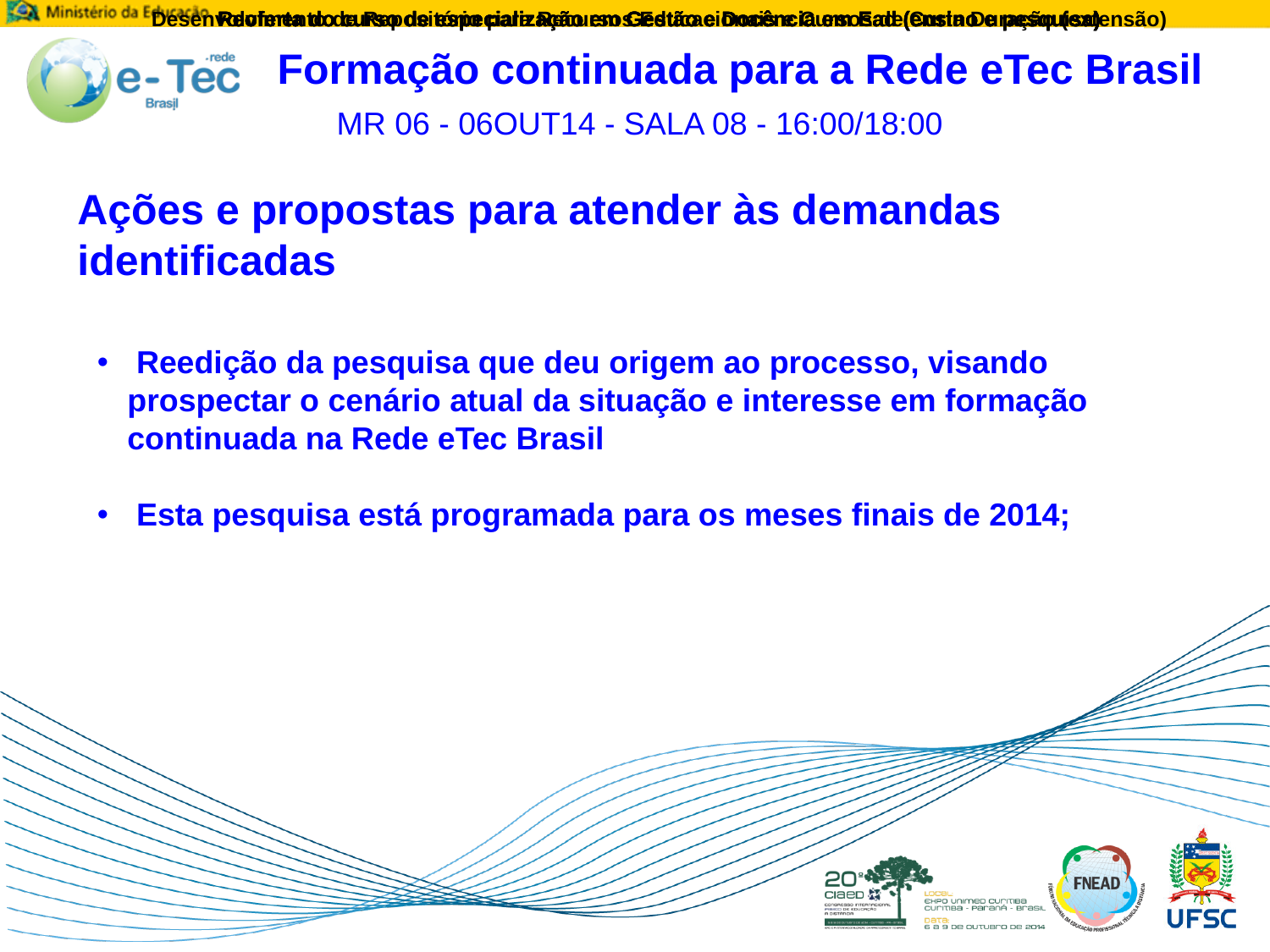

Reoferta do curso de especialização em Gestão e Docência em Ead (ensino e pesquisa)

Reoferta do curso de especialização em Gestão e Docência em Ead (ensino e pesquisa)

Reoferta do curso de especialização em Gestão e Docência em Ead (ensino e pesquisa)

Reoferta do curso de especialização em Gestão e Docência em Ead (ensino e pesquisa)

Desenvolvimento de Repositório para Recursos Educacionais e Cursos de Curta Duração (extensão)

Formação continuada para a Rede eTec Brasil
     MR 06 - 06OUT14 - SALA 08 - 16:00/18:00

Ações e propostas para atender às demandas identificadas

 Reedição da pesquisa que deu origem ao processo, visando prospectar o cenário atual da situação e interesse em formação continuada na Rede eTec Brasil

 Esta pesquisa está programada para os meses finais de 2014;